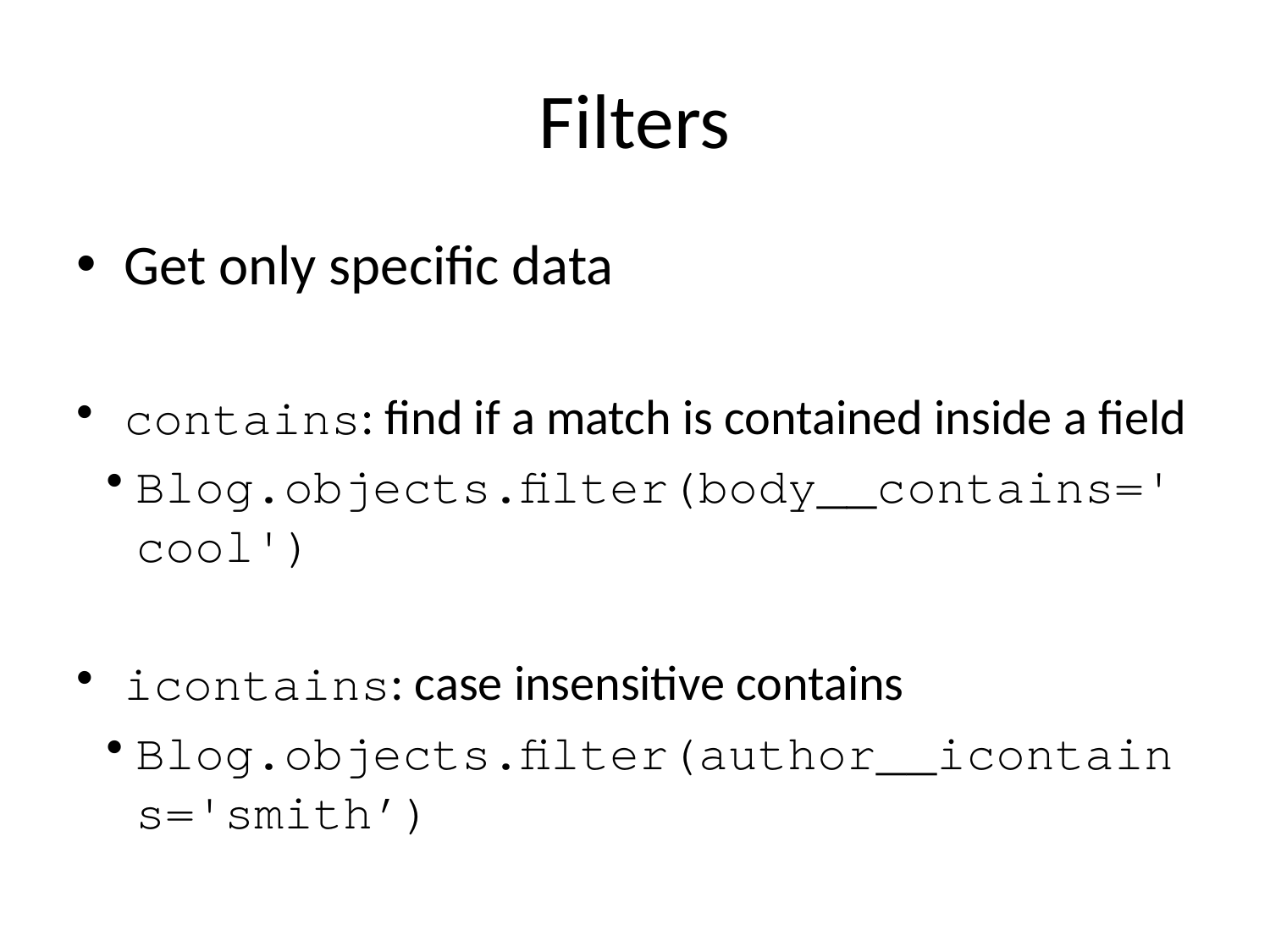

# Filters
Get only specific data

contains: find if a match is contained inside a field
Blog.objects.filter(body__contains='cool')

icontains: case insensitive contains
Blog.objects.filter(author__icontains='smith’)